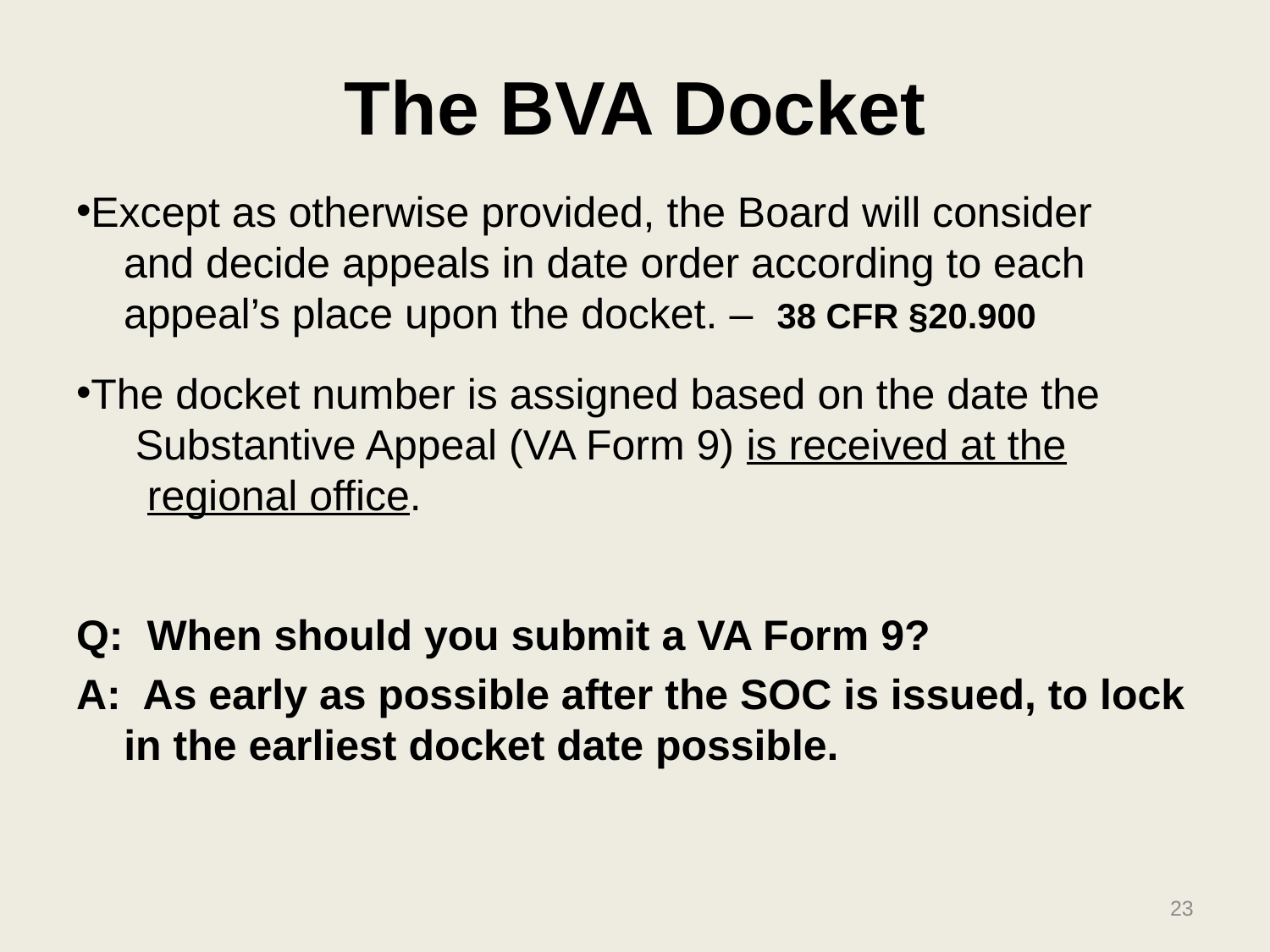

#
The BVA Docket

Except as otherwise provided, the Board will consider
    and decide appeals in date order according to each
    appeal’s place upon the docket. –  38 CFR §20.900

The docket number is assigned based on the date the
     Substantive Appeal (VA Form 9) is received at the
      regional office.

Q:  When should you submit a VA Form 9?
A:  As early as possible after the SOC is issued, to lock in the earliest docket date possible.

23